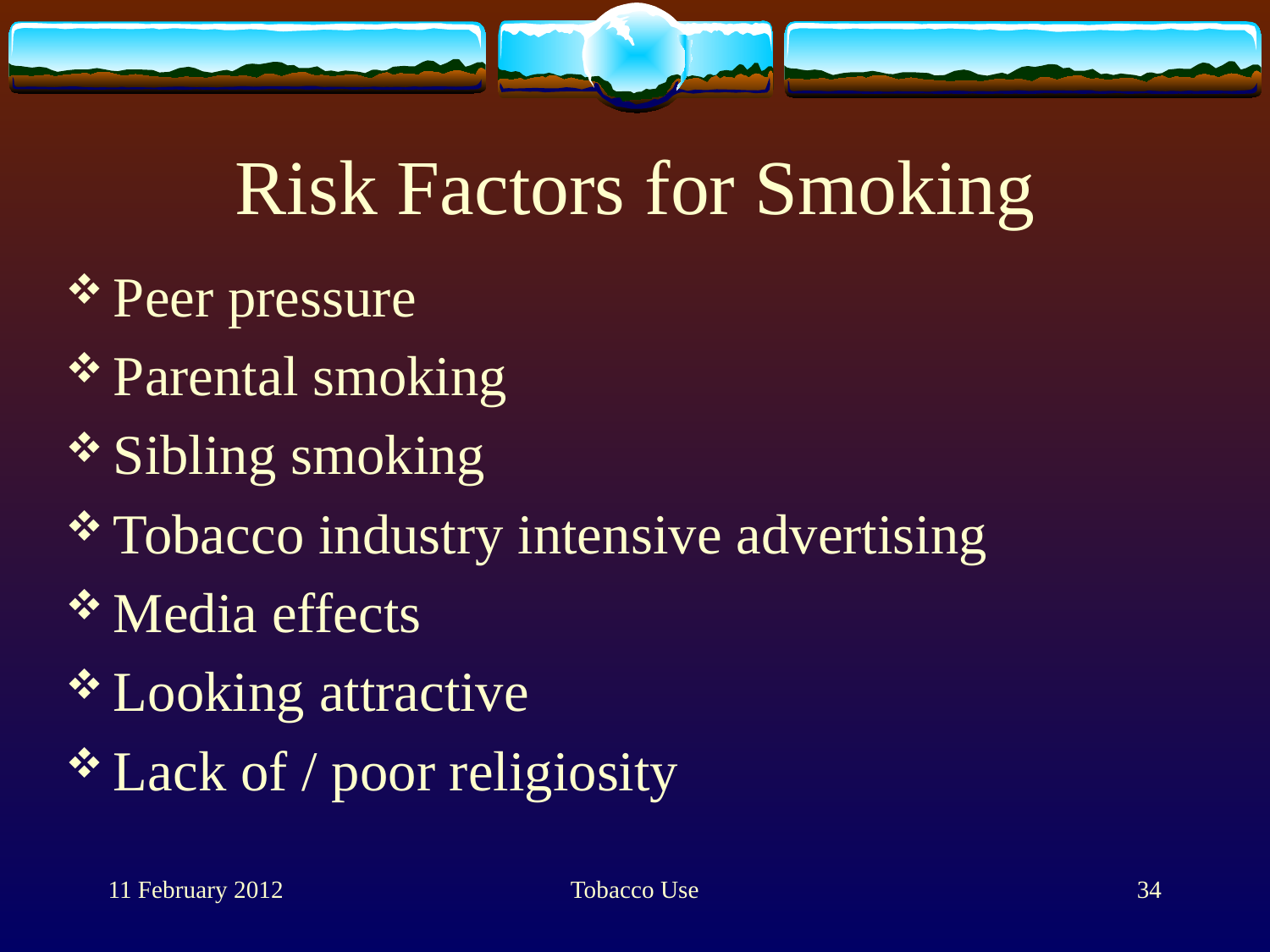

# Risk Factors for Smoking
Peer pressure
Parental smoking
Sibling smoking
Tobacco industry intensive advertising
Media effects
Looking attractive
Lack of / poor religiosity

11 February 2012
Tobacco Use
34